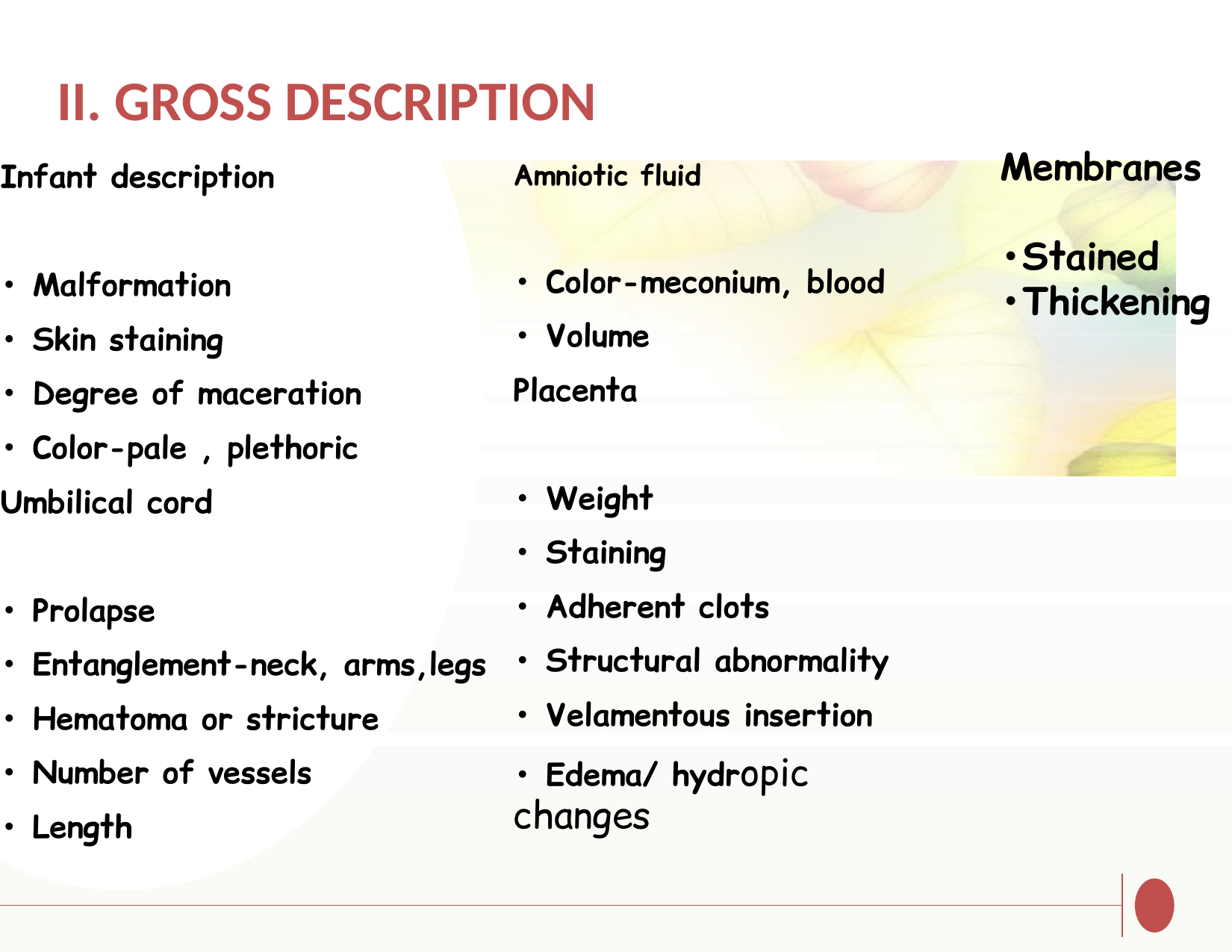

# II. GROSS DESCRIPTION
	Membranes

	•Stained
	•Thickening
Infant description

• Malformation
• Skin staining
• Degree of maceration
• Color-pale , plethoric
Umbilical cord

• Prolapse
• Entanglement-neck, arms,legs
• Hematoma or stricture
• Number of vessels
• Length
Amniotic fluid

• Color-meconium, blood
• Volume
Placenta

• Weight
• Staining
• Adherent clots
• Structural abnormality
• Velamentous insertion
• Edema/ hydropic changes